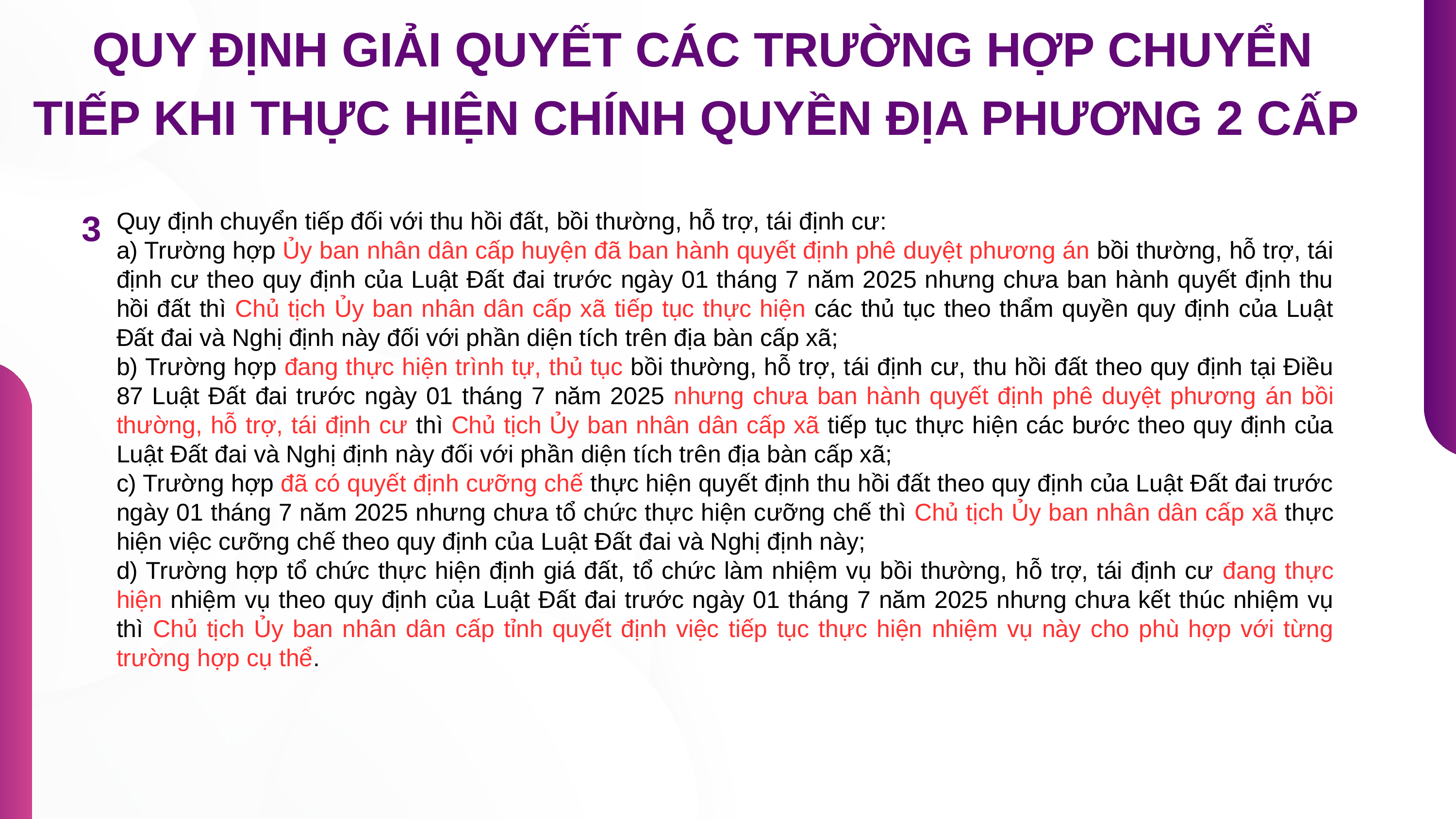

QUY ĐỊNH GIẢI QUYẾT CÁC TRƯỜNG HỢP CHUYỂN TIẾP KHI THỰC HIỆN CHÍNH QUYỀN ĐỊA PHƯƠNG 2 CẤP

Quy định chuyển tiếp đối với thu hồi đất, bồi thường, hỗ trợ, tái định cư:
a) Trường hợp Ủy ban nhân dân cấp huyện đã ban hành quyết định phê duyệt phương án bồi thường, hỗ trợ, tái định cư theo quy định của Luật Đất đai trước ngày 01 tháng 7 năm 2025 nhưng chưa ban hành quyết định thu hồi đất thì Chủ tịch Ủy ban nhân dân cấp xã tiếp tục thực hiện các thủ tục theo thẩm quyền quy định của Luật Đất đai và Nghị định này đối với phần diện tích trên địa bàn cấp xã;
b) Trường hợp đang thực hiện trình tự, thủ tục bồi thường, hỗ trợ, tái định cư, thu hồi đất theo quy định tại Điều 87 Luật Đất đai trước ngày 01 tháng 7 năm 2025 nhưng chưa ban hành quyết định phê duyệt phương án bồi thường, hỗ trợ, tái định cư thì Chủ tịch Ủy ban nhân dân cấp xã tiếp tục thực hiện các bước theo quy định của Luật Đất đai và Nghị định này đối với phần diện tích trên địa bàn cấp xã;
c) Trường hợp đã có quyết định cưỡng chế thực hiện quyết định thu hồi đất theo quy định của Luật Đất đai trước ngày 01 tháng 7 năm 2025 nhưng chưa tổ chức thực hiện cưỡng chế thì Chủ tịch Ủy ban nhân dân cấp xã thực hiện việc cưỡng chế theo quy định của Luật Đất đai và Nghị định này;
d) Trường hợp tổ chức thực hiện định giá đất, tổ chức làm nhiệm vụ bồi thường, hỗ trợ, tái định cư đang thực hiện nhiệm vụ theo quy định của Luật Đất đai trước ngày 01 tháng 7 năm 2025 nhưng chưa kết thúc nhiệm vụ thì Chủ tịch Ủy ban nhân dân cấp tỉnh quyết định việc tiếp tục thực hiện nhiệm vụ này cho phù hợp với từng trường hợp cụ thể.

3